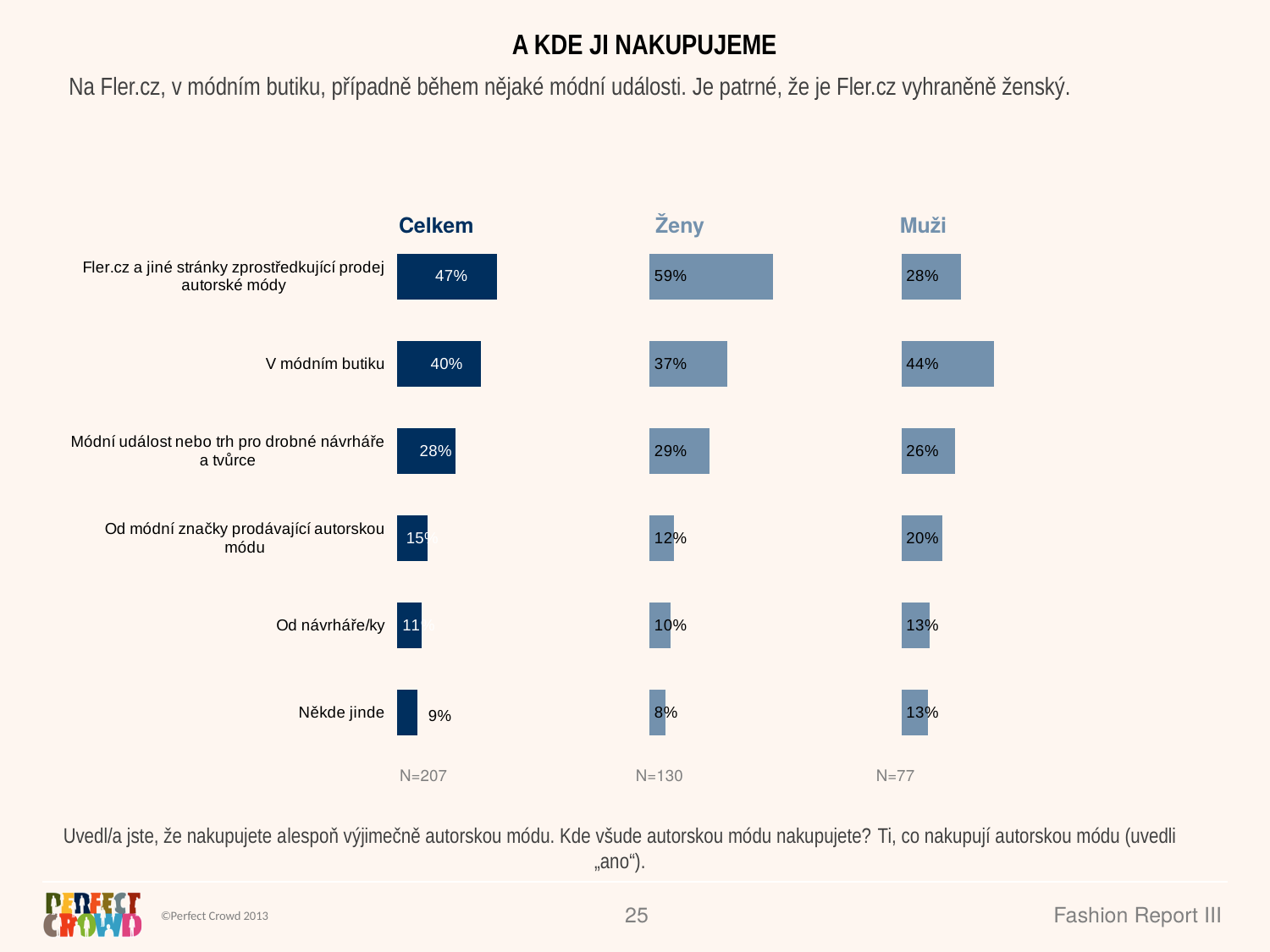

A KDE JI NAKUPUJEME
Na Fler.cz, v módním butiku, případně během nějaké módní události. Je patrné, že je Fler.cz vyhraněně ženský.

### Chart

| Category | Celkem | 120% | Ženy | 240% | Muži | 360% |
|---|---|---|---|---|---|---|
| Fler.cz a jiné stránky zprostředkující prodej autorské módy | 0.4737047389919794 | 0.7262952610080206 | 0.5878313954830232 | 0.6121686045169767 | 0.2824541834016648 | 0.9175458165983348 |
| V módním butiku | 0.39803774387642454 | 0.8019622561235754 | 0.3724757449415793 | 0.8275242550584205 | 0.44087389319156567 | 0.7591261068084343 |
| Módní událost nebo trh pro drobné návrháře a tvůrce | 0.27592307958499485 | 0.9240769204150051 | 0.2871939143841648 | 0.9128060856158351 | 0.2570357005660792 | 0.9429642994339207 |
| Od módní značky prodávající autorskou módu | 0.14511013303945683 | 1.054889866960543 | 0.11508073675456998 | 1.08491926324543 | 0.19543263349733228 | 1.0045673665026675 |
| Od návrháře/ky | 0.11466677100901741 | 1.0853332289909825 | 0.10273728208359727 | 1.0972627179164027 | 0.13465790590285495 | 1.065342094097145 |
| Někde jinde | 0.0940173258028821 | 1.105982674197118 | 0.07540192001903931 | 1.1245980799809607 | 0.12521255054845723 | 1.0747874494515424 |
| Celkem | Ženy | Muži |
| --- | --- | --- |
| N=207 | N=130 | N=77 |
| --- | --- | --- |
Uvedl/a jste, že nakupujete alespoň výjimečně autorskou módu. Kde všude autorskou módu nakupujete? Ti, co nakupují autorskou módu (uvedli „ano“).